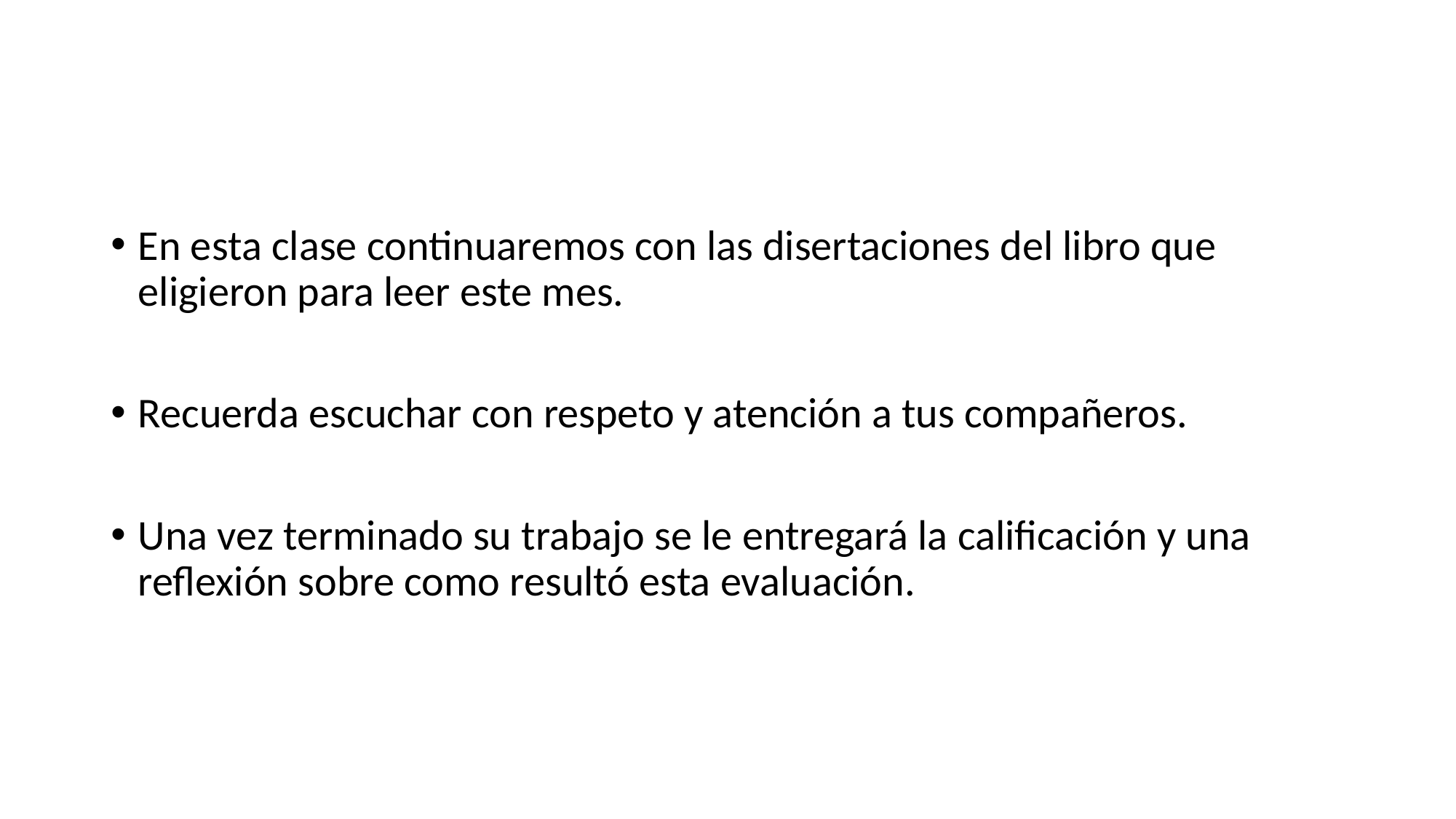

En esta clase continuaremos con las disertaciones del libro que eligieron para leer este mes.

Recuerda escuchar con respeto y atención a tus compañeros.

Una vez terminado su trabajo se le entregará la calificación y una reflexión sobre como resultó esta evaluación.